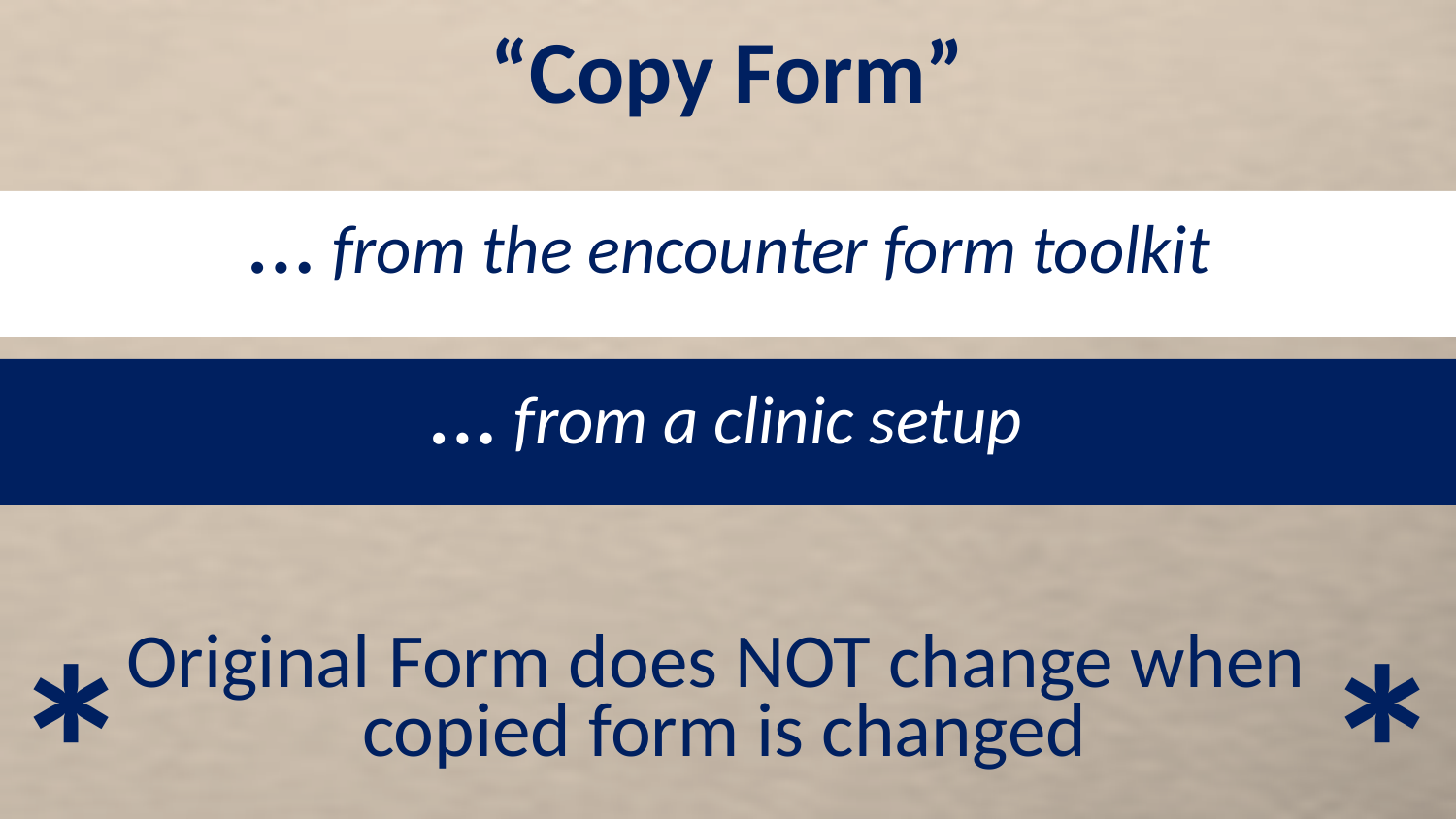

# “Copy Form”

… from the encounter form toolkit

… from a clinic setup
*
*
Original Form does NOT change when  copied form is changed